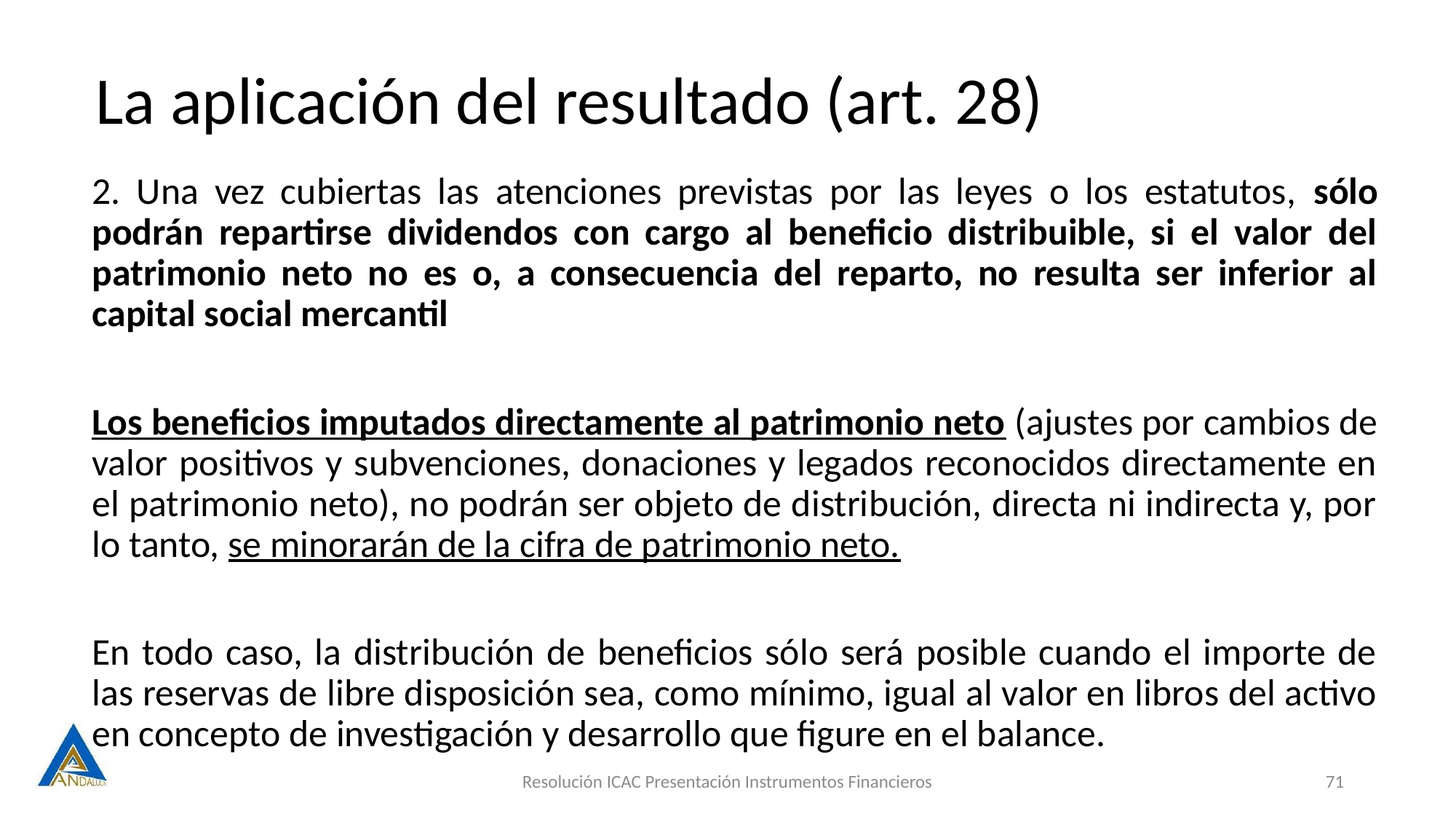

# La aplicación del resultado (art. 28)
2. Una vez cubiertas las atenciones previstas por las leyes o los estatutos, sólo podrán repartirse dividendos con cargo al beneficio distribuible, si el valor del patrimonio neto no es o, a consecuencia del reparto, no resulta ser inferior al capital social mercantil

Los beneficios imputados directamente al patrimonio neto (ajustes por cambios de valor positivos y subvenciones, donaciones y legados reconocidos directamente en el patrimonio neto), no podrán ser objeto de distribución, directa ni indirecta y, por lo tanto, se minorarán de la cifra de patrimonio neto.

En todo caso, la distribución de beneficios sólo será posible cuando el importe de las reservas de libre disposición sea, como mínimo, igual al valor en libros del activo en concepto de investigación y desarrollo que figure en el balance.
Resolución ICAC Presentación Instrumentos Financieros
71